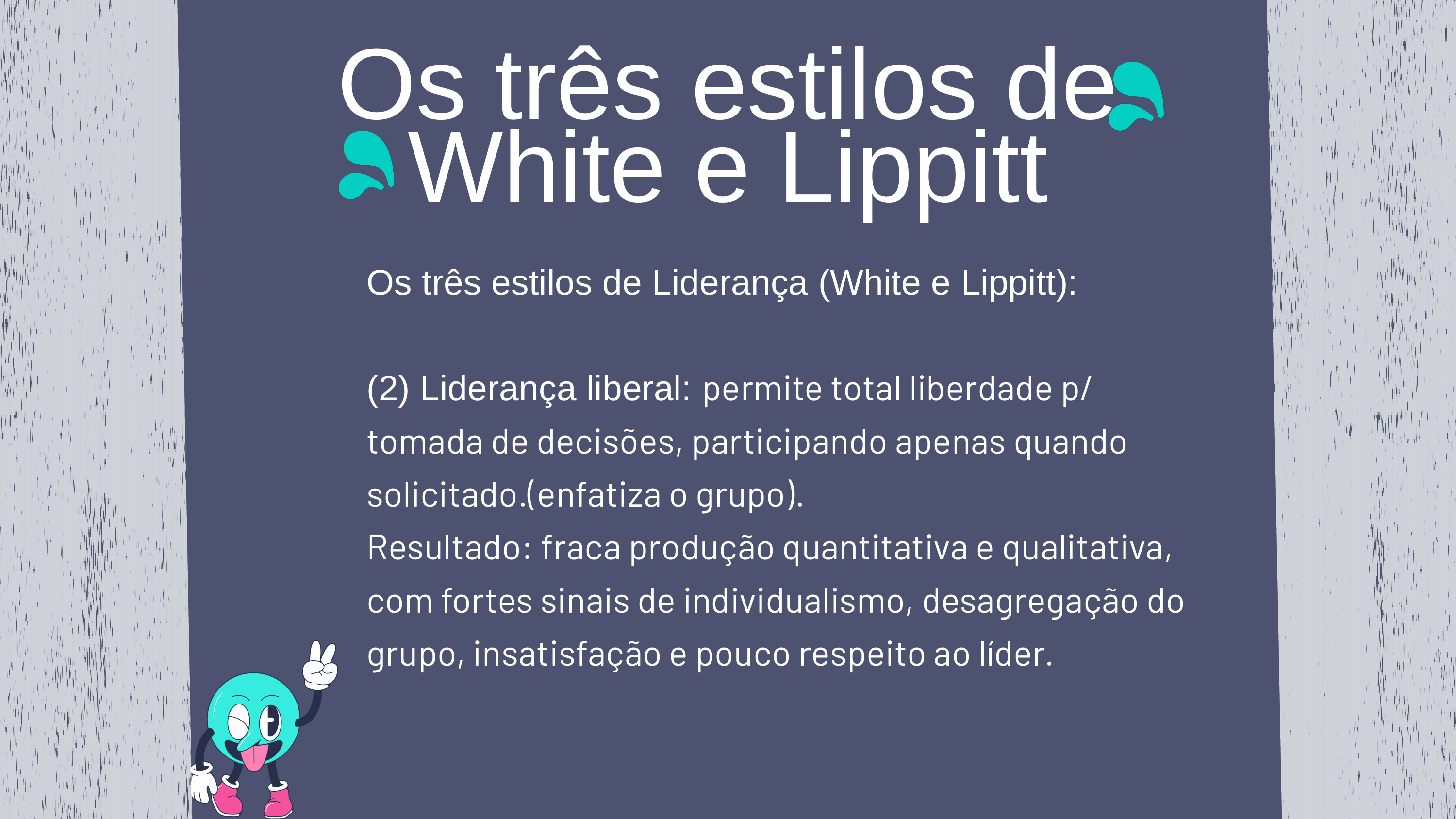

Os três estilos de White e Lippitt

Os três estilos de Liderança (White e Lippitt):

(2) Liderança liberal: permite total liberdade p/ tomada de decisões, participando apenas quando solicitado.(enfatiza o grupo).
Resultado: fraca produção quantitativa e qualitativa, com fortes sinais de individualismo, desagregação do grupo, insatisfação e pouco respeito ao líder.